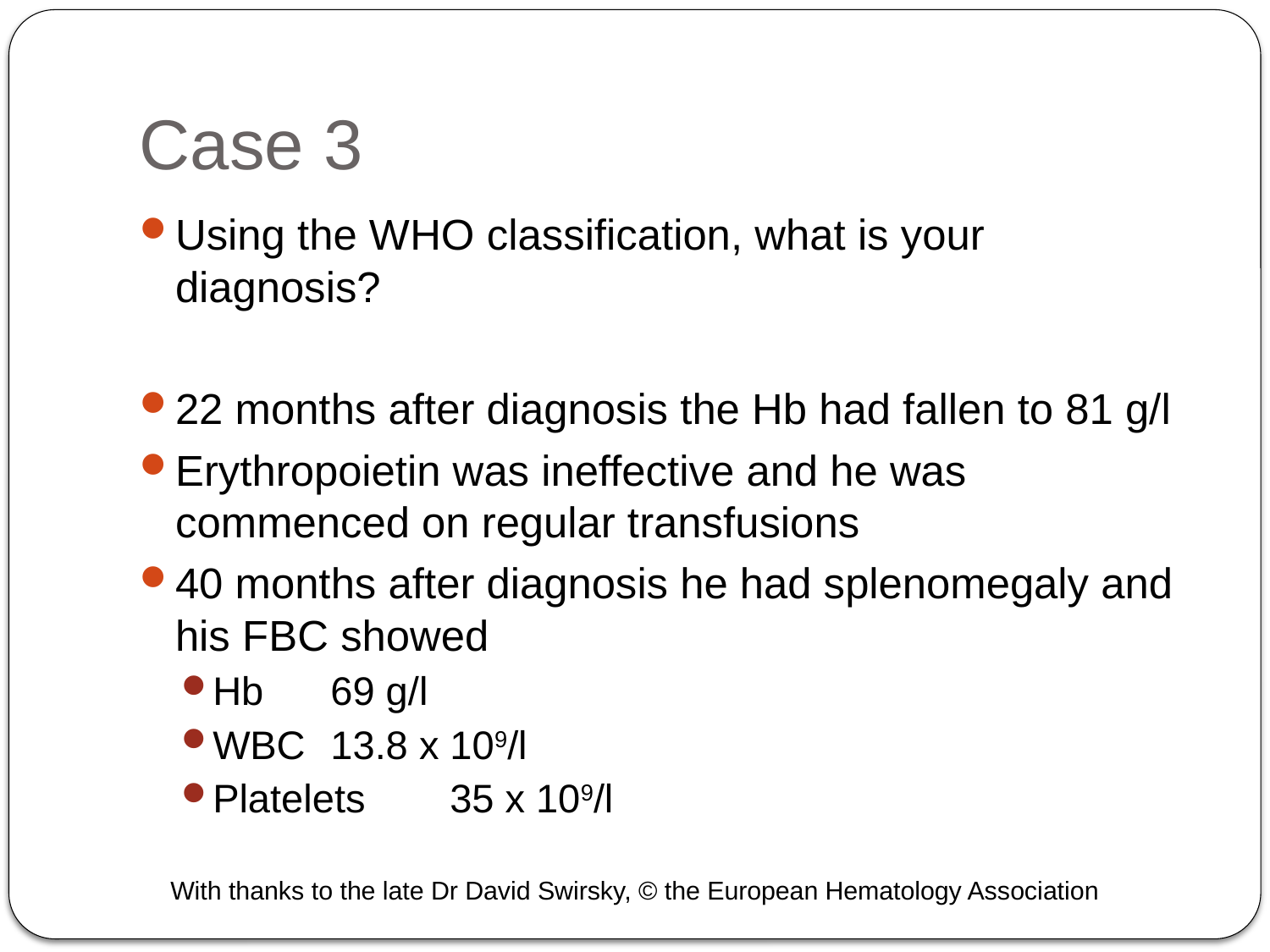

# Case 3
Using the WHO classification, what is your  diagnosis?

22 months after diagnosis the Hb had fallen to 81 g/l
Erythropoietin was ineffective and he was commenced on regular transfusions
40 months after diagnosis he had splenomegaly and his FBC showed
Hb 	69 g/l
WBC	13.8 x 109/l
Platelets	35 x 109/l

    With thanks to the late Dr David Swirsky, © the European Hematology Association